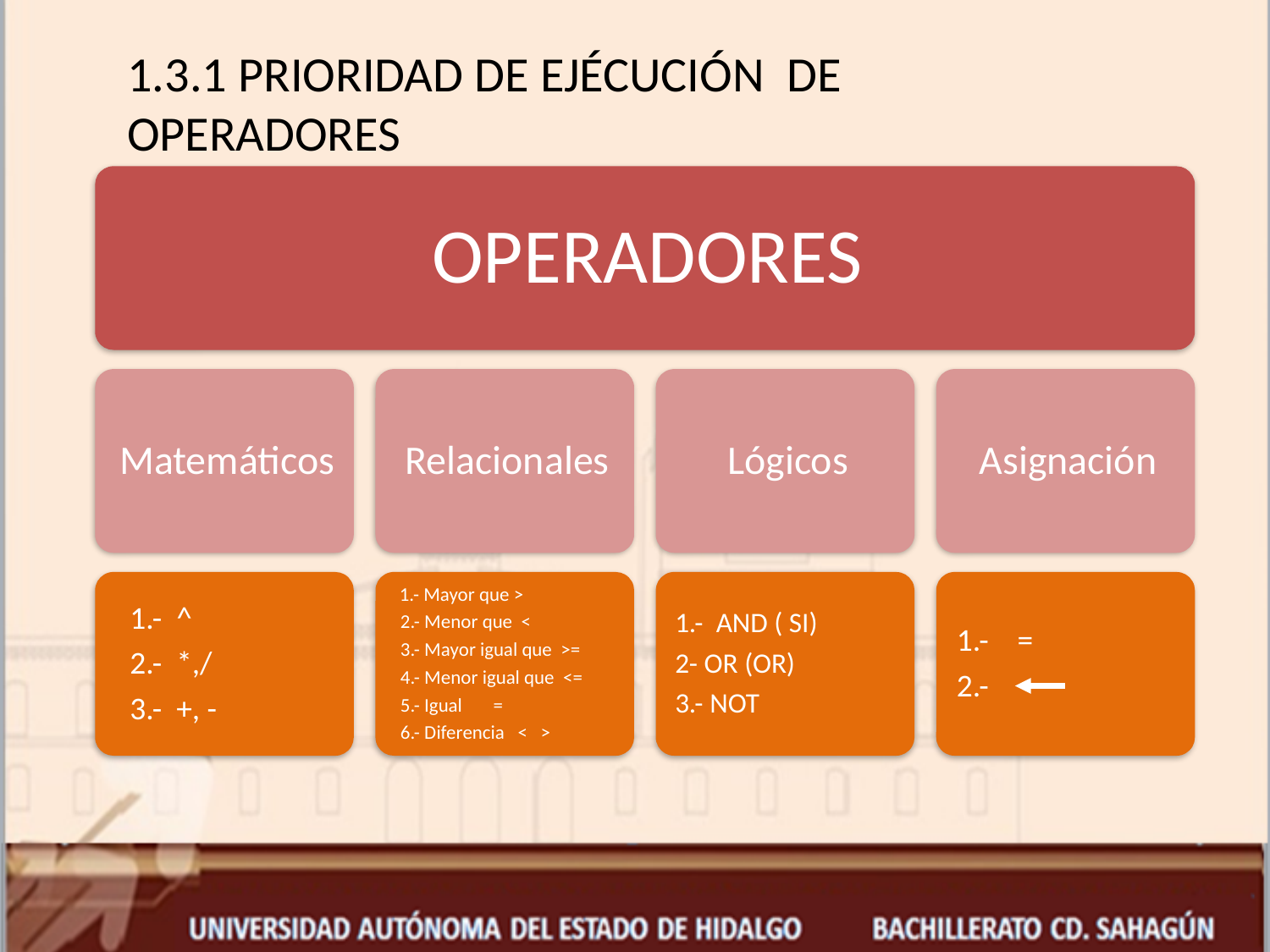

1.3.1 PRIORIDAD DE EJÉCUCIÓN  DE OPERADORES
OPERADORES
Matemáticos
  1.-  ^
  2.-  *,/
  3.-  +, -
Relacionales
  1.- Mayor que >
  2.- Menor que  <
  3.- Mayor igual que  >=
  4.- Menor igual que  <=
  5.- Igual       =
  6.- Diferencia   <   >
Lógicos
1.-  AND ( SI)
2- OR (OR)
3.- NOT
Asignación
1.-    =
2.-